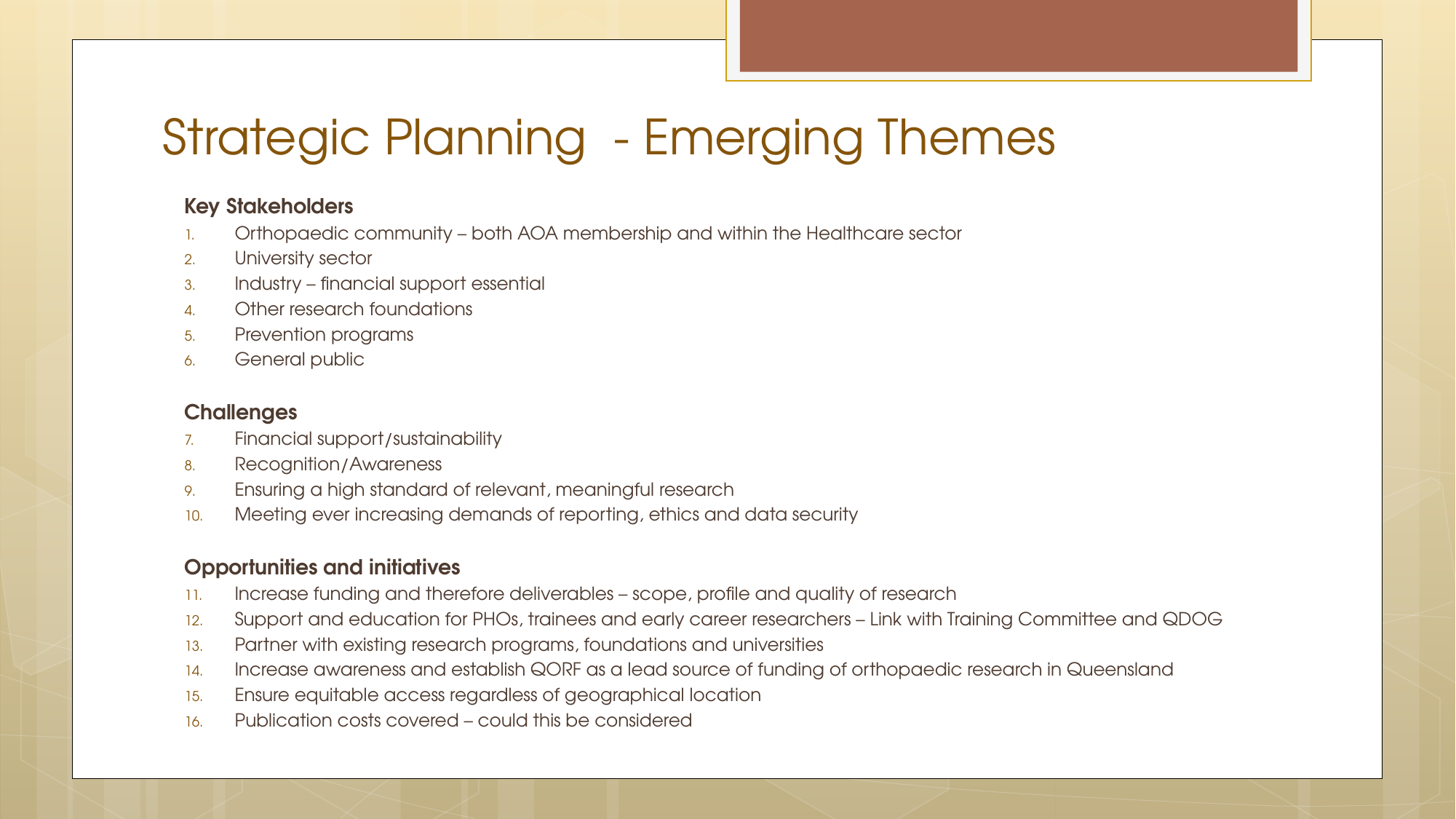

# Strategic Planning  - Emerging Themes
Key Stakeholders
Orthopaedic community – both AOA membership and within the Healthcare sector
University sector
Industry – financial support essential
Other research foundations
Prevention programs
General public

Challenges
Financial support/sustainability
Recognition/Awareness
Ensuring a high standard of relevant, meaningful research
Meeting ever increasing demands of reporting, ethics and data security

Opportunities and initiatives
Increase funding and therefore deliverables – scope, profile and quality of research
Support and education for PHOs, trainees and early career researchers – Link with Training Committee and QDOG
Partner with existing research programs, foundations and universities
Increase awareness and establish QORF as a lead source of funding of orthopaedic research in Queensland
Ensure equitable access regardless of geographical location
Publication costs covered – could this be considered